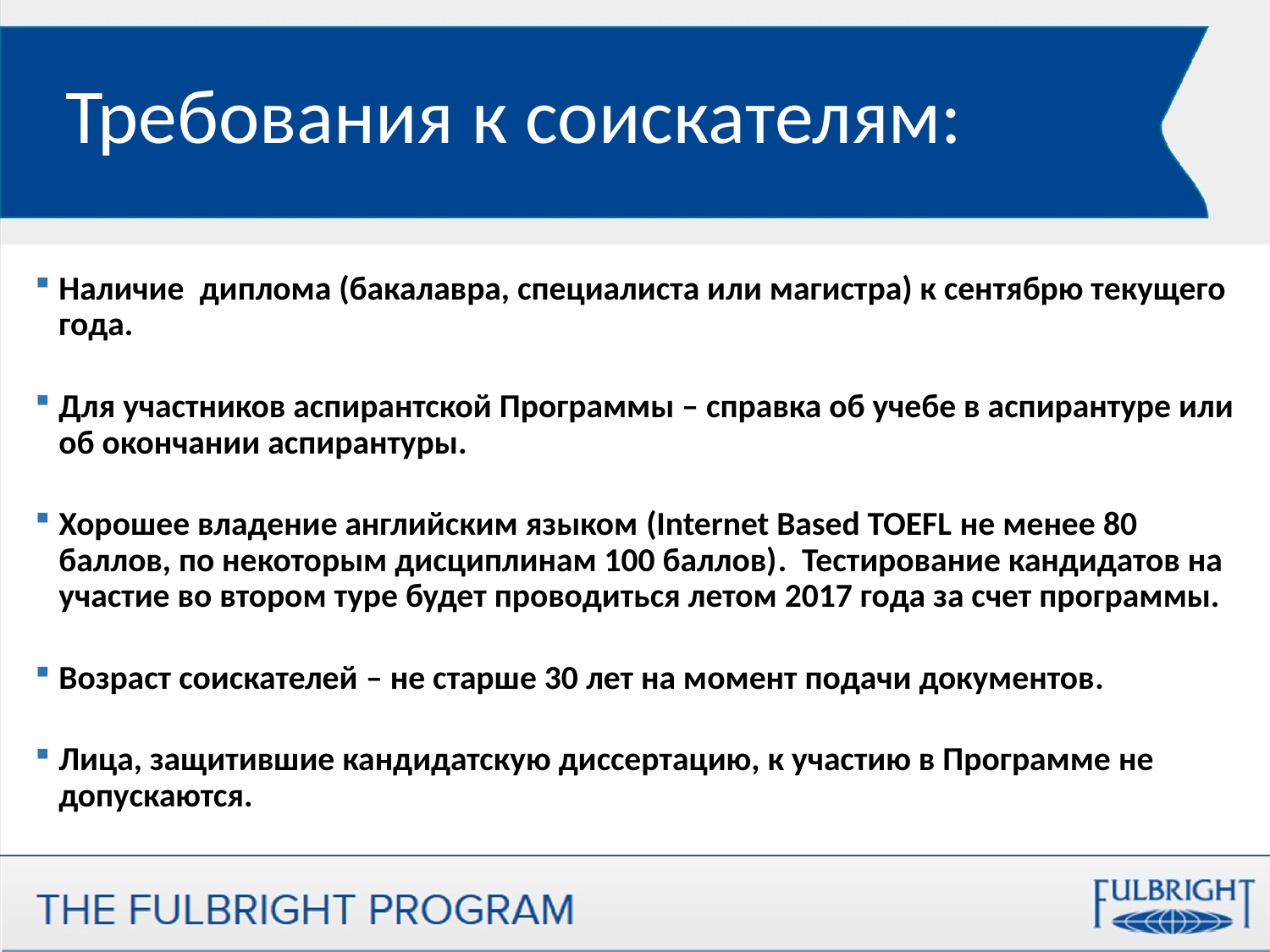

# Требования к соискателям:
Наличие  диплома (бакалавра, специалиста или магистра) к сентябрю текущего года.

Для участников аспирантской Программы – справка об учебе в аспирантуре или об окончании аспирантуры.

Хорошее владение английским языком (Internet Based TOEFL не менее 80 баллов, по некоторым дисциплинам 100 баллов).  Тестирование кандидатов на участие во втором туре будет проводиться летом 2017 года за счет программы.

Возраст соискателей – не старше 30 лет на момент подачи документов.

Лица, защитившие кандидатскую диссертацию, к участию в Программе не допускаются.